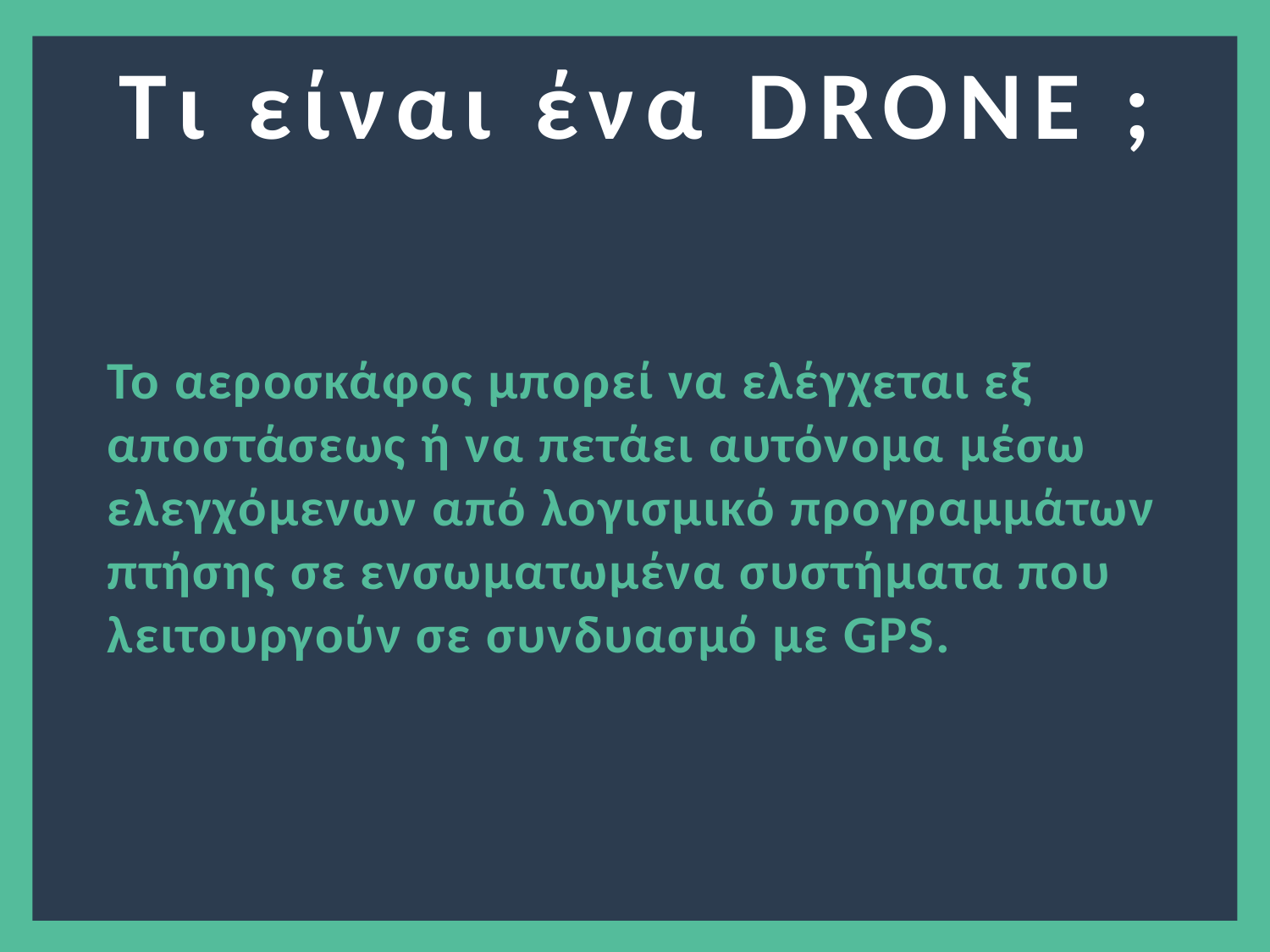

Τι είναι ένα DRONE ;
Το αεροσκάφος μπορεί να ελέγχεται εξ αποστάσεως ή να πετάει αυτόνομα μέσω ελεγχόμενων από λογισμικό προγραμμάτων πτήσης σε ενσωματωμένα συστήματα που λειτουργούν σε συνδυασμό με GPS.
3